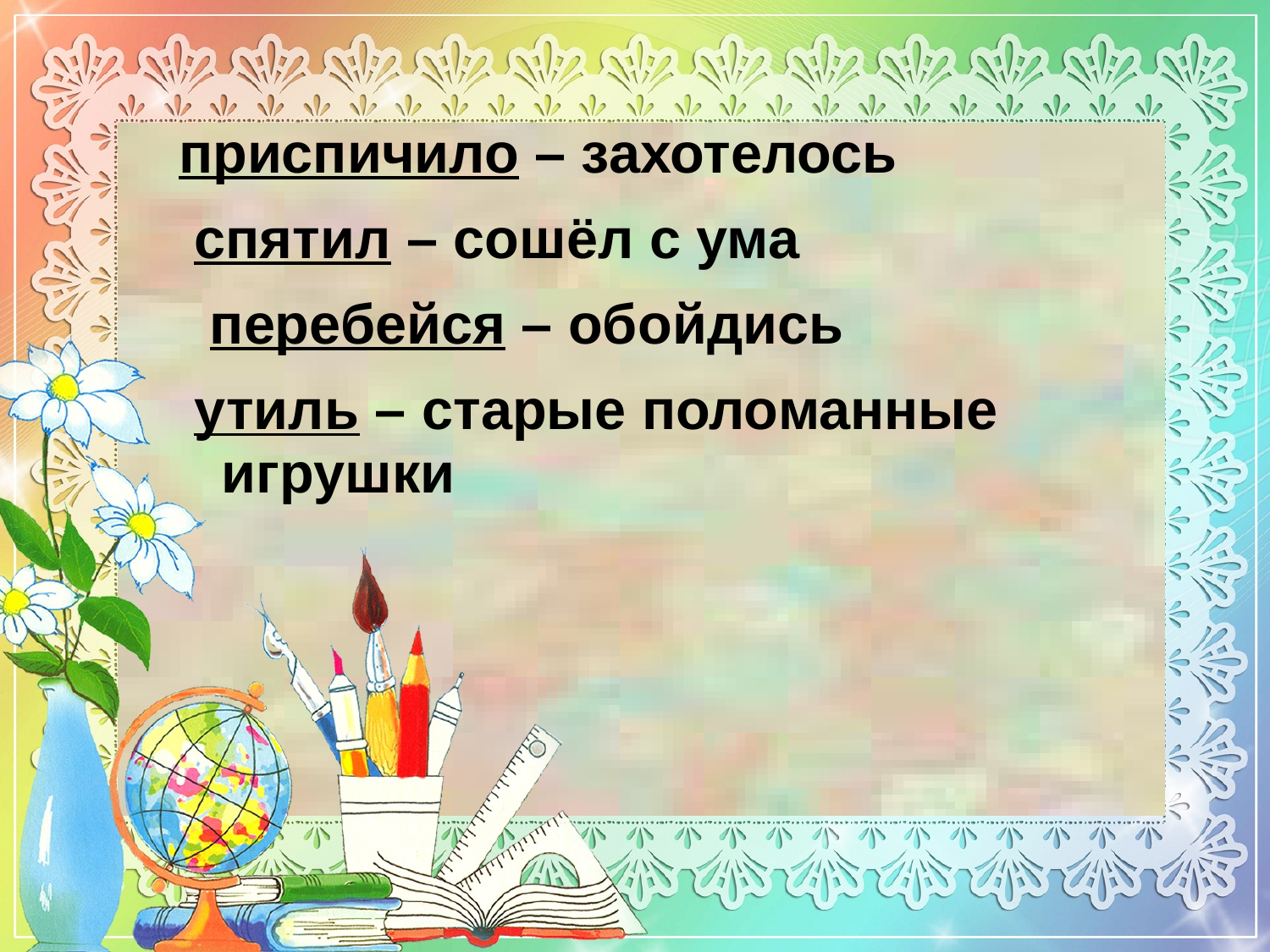

приспичило – захотелось
 спятил – сошёл с ума
  перебейся – обойдись
 утиль – старые поломанные игрушки